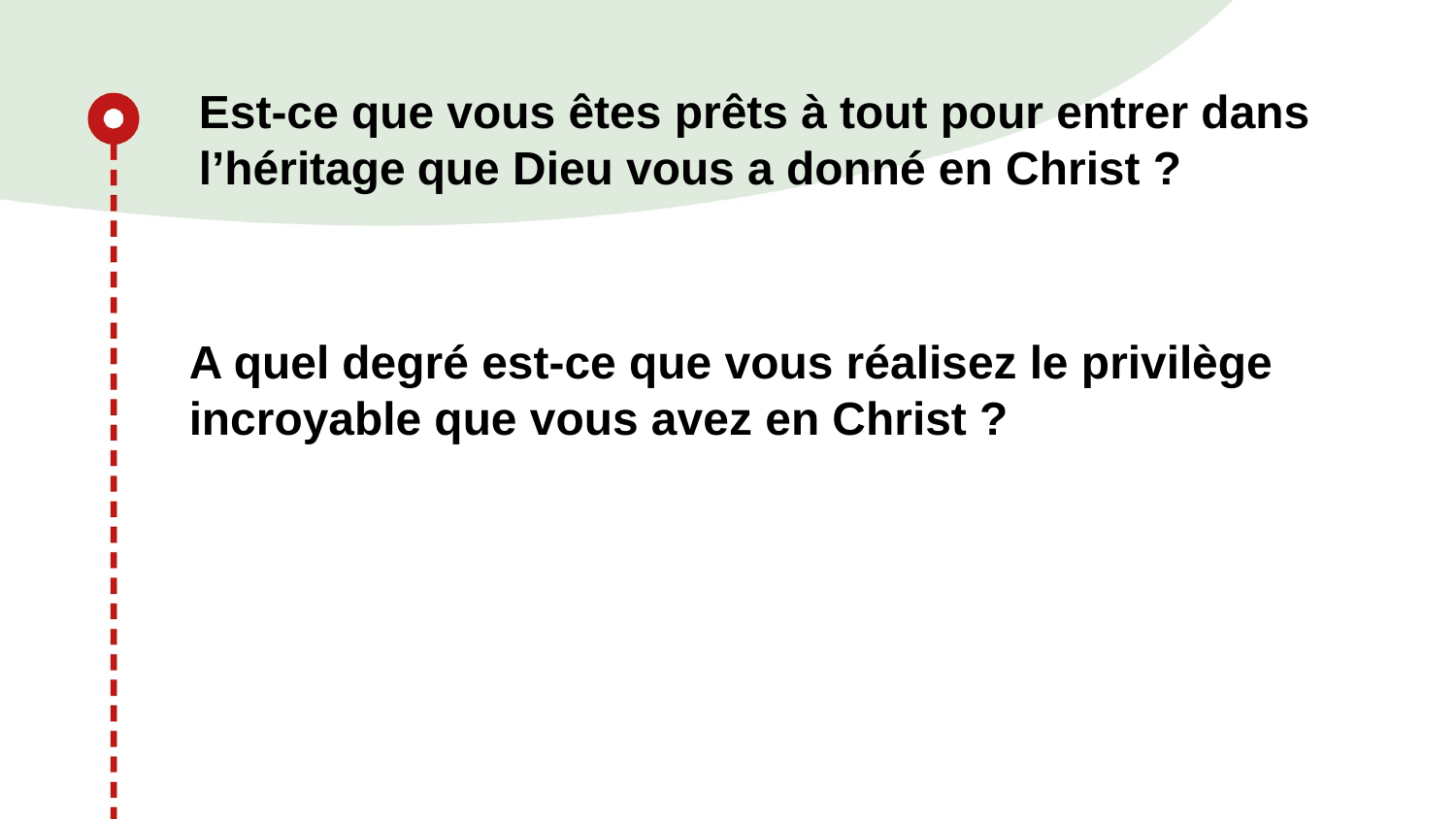

# Est-ce que vous êtes prêts à tout pour entrer dans l’héritage que Dieu vous a donné en Christ ?
A quel degré est-ce que vous réalisez le privilège incroyable que vous avez en Christ ?